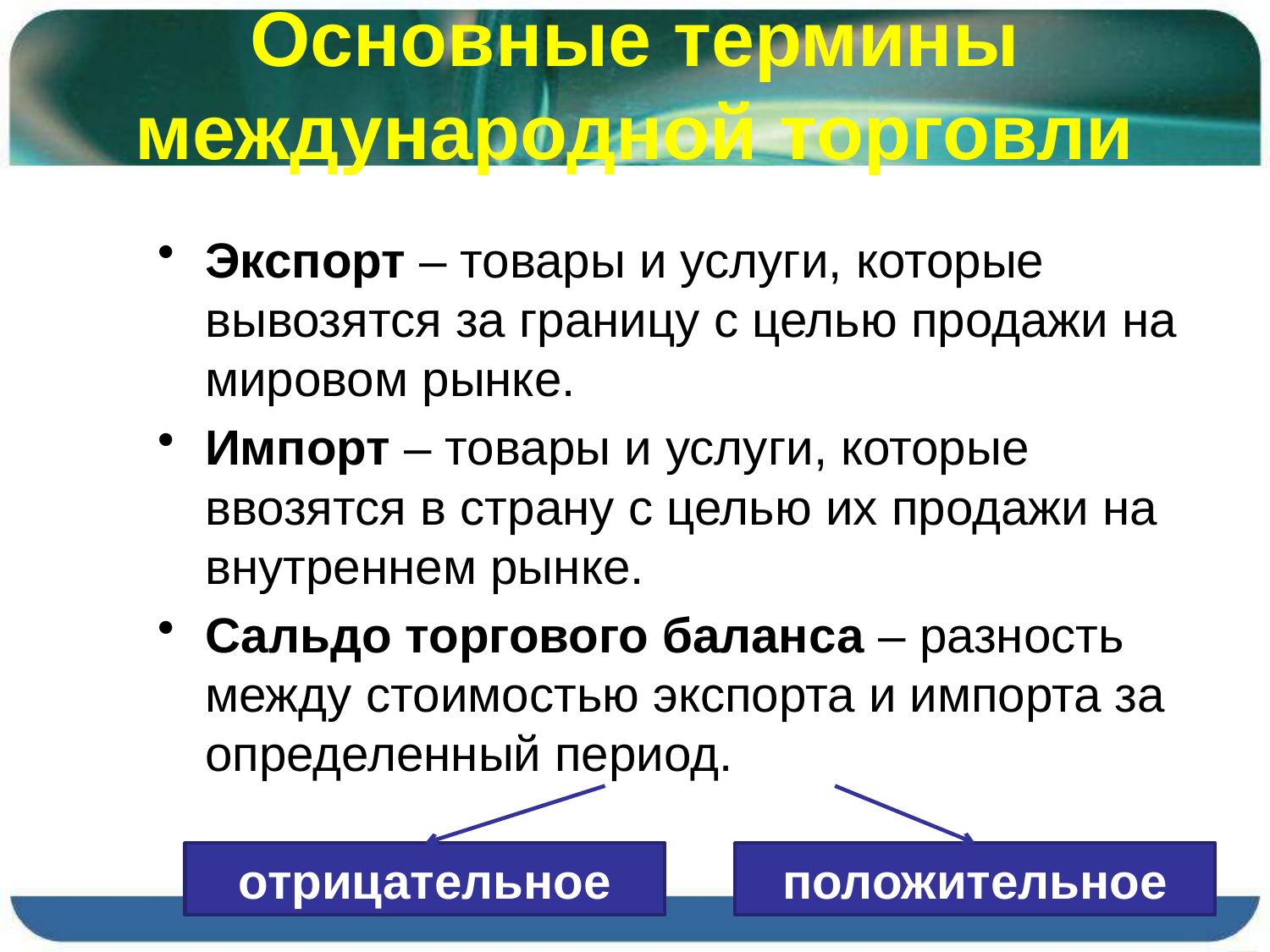

# Основные термины международной торговли
Экспорт – товары и услуги, которые вывозятся за границу с целью продажи на мировом рынке.
Импорт – товары и услуги, которые ввозятся в страну с целью их продажи на внутреннем рынке.
Сальдо торгового баланса – разность между стоимостью экспорта и импорта за определенный период.
отрицательное
положительное